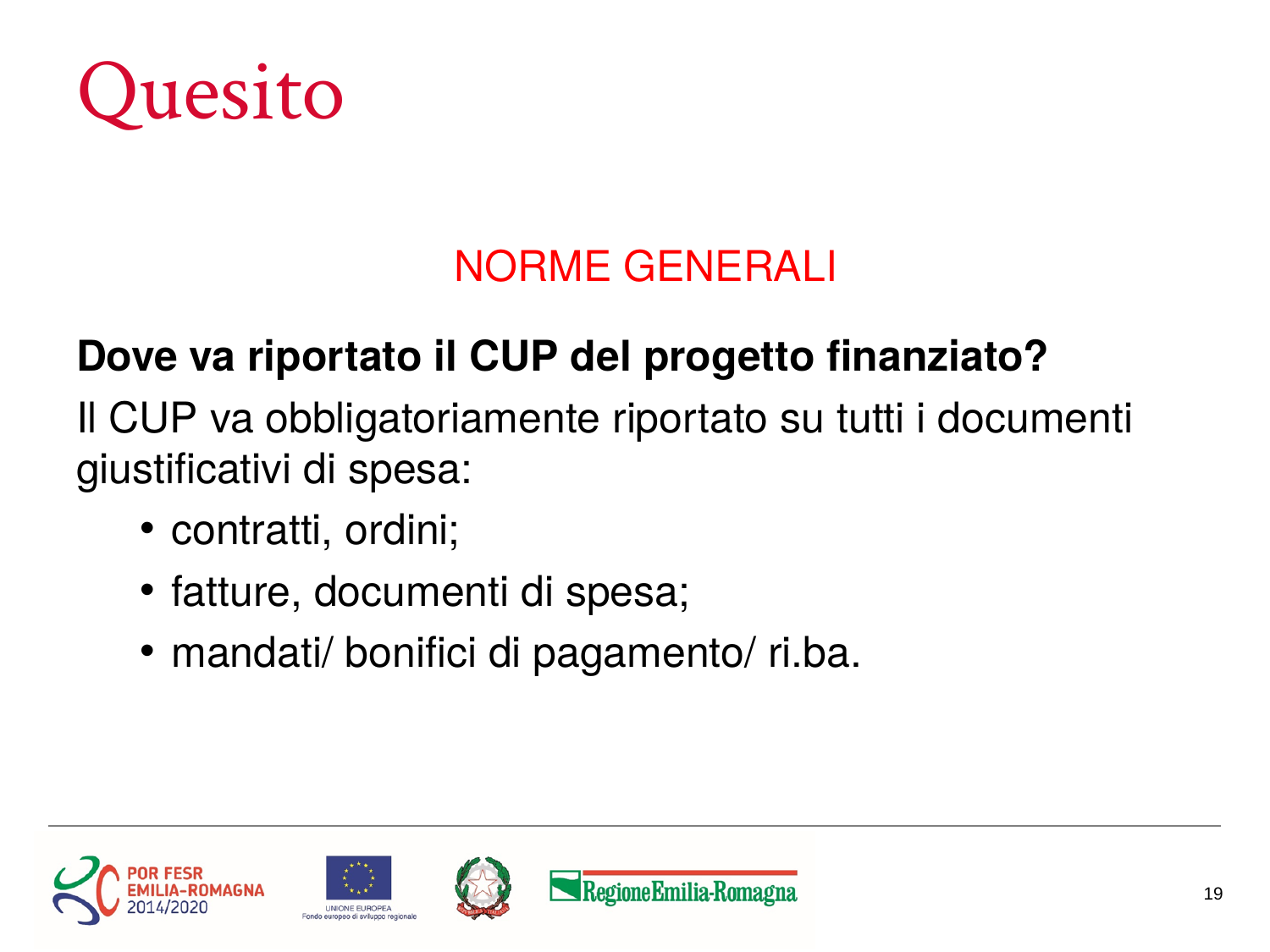

# Quesito
 NORME GENERALI
Dove va riportato il CUP del progetto finanziato?
Il CUP va obbligatoriamente riportato su tutti i documenti giustificativi di spesa:
contratti, ordini;
fatture, documenti di spesa;
mandati/ bonifici di pagamento/ ri.ba.